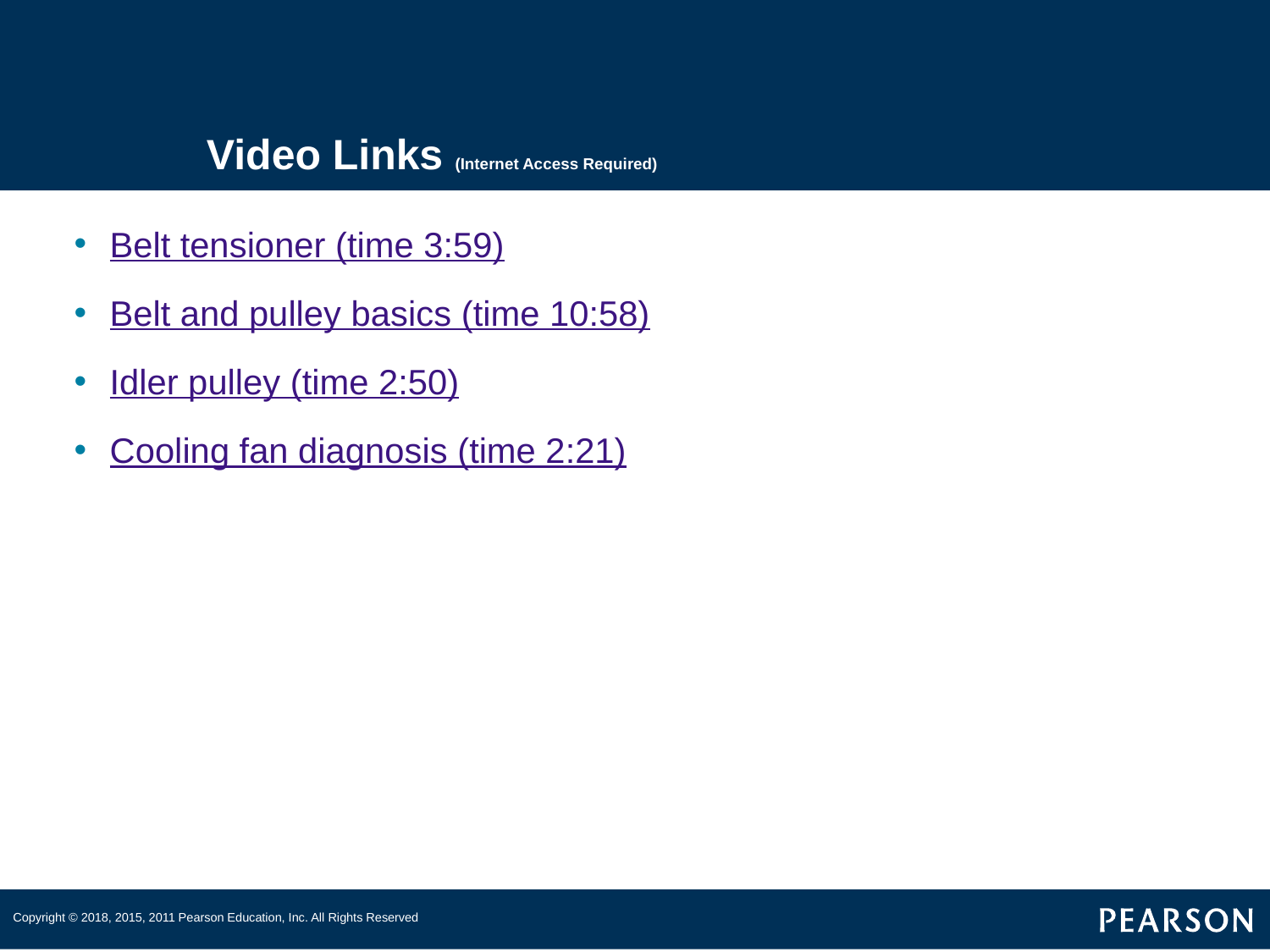

# Video Links (Internet Access Required)
Belt tensioner (time 3:59)
Belt and pulley basics (time 10:58)
Idler pulley (time 2:50)
Cooling fan diagnosis (time 2:21)